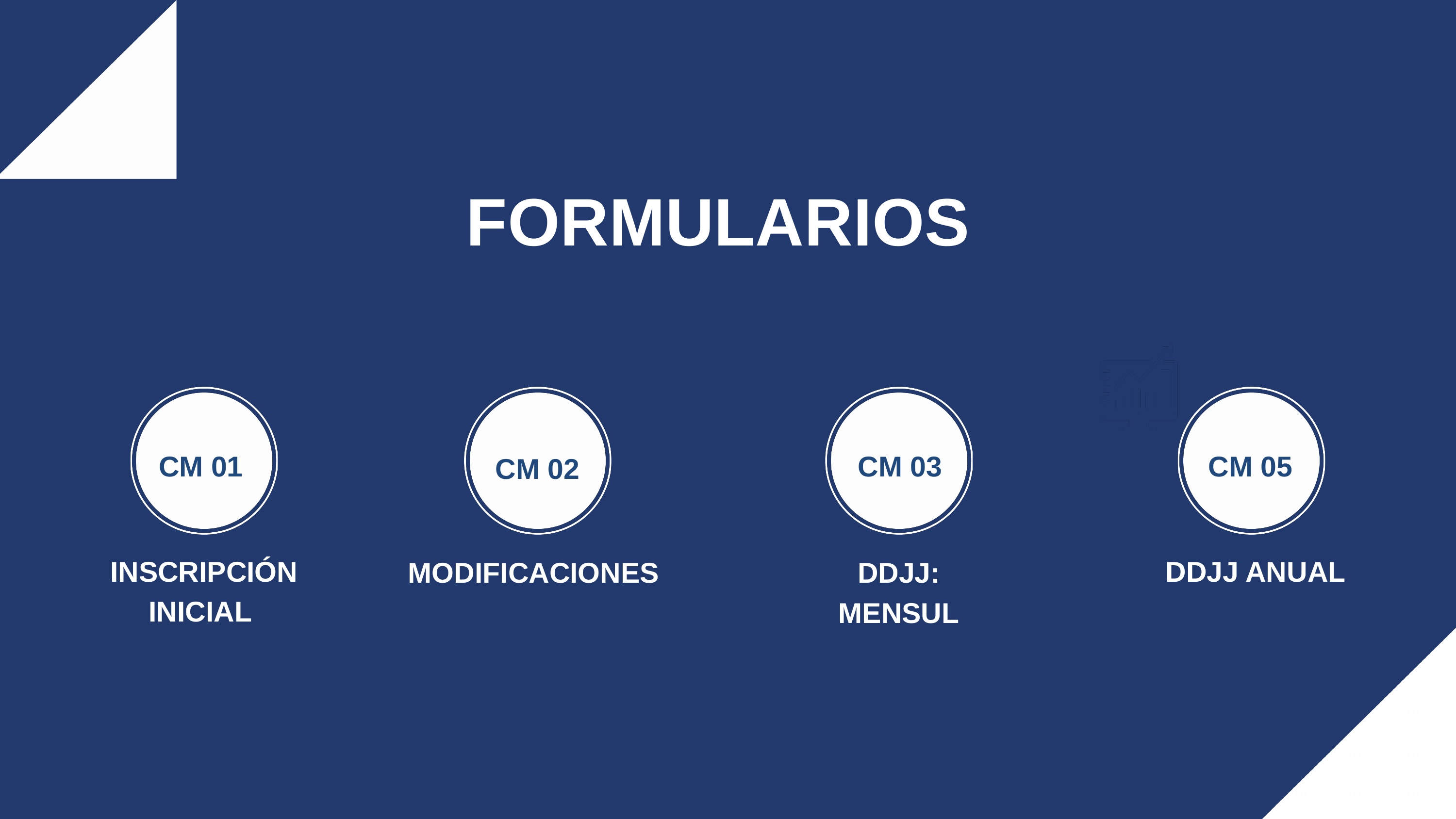

FORMULARIOS

CM 05
CM 01
CM 03
CM 02
INSCRIPCIÓN INICIAL
DDJJ ANUAL
MODIFICACIONES
DDJJ: MENSUL